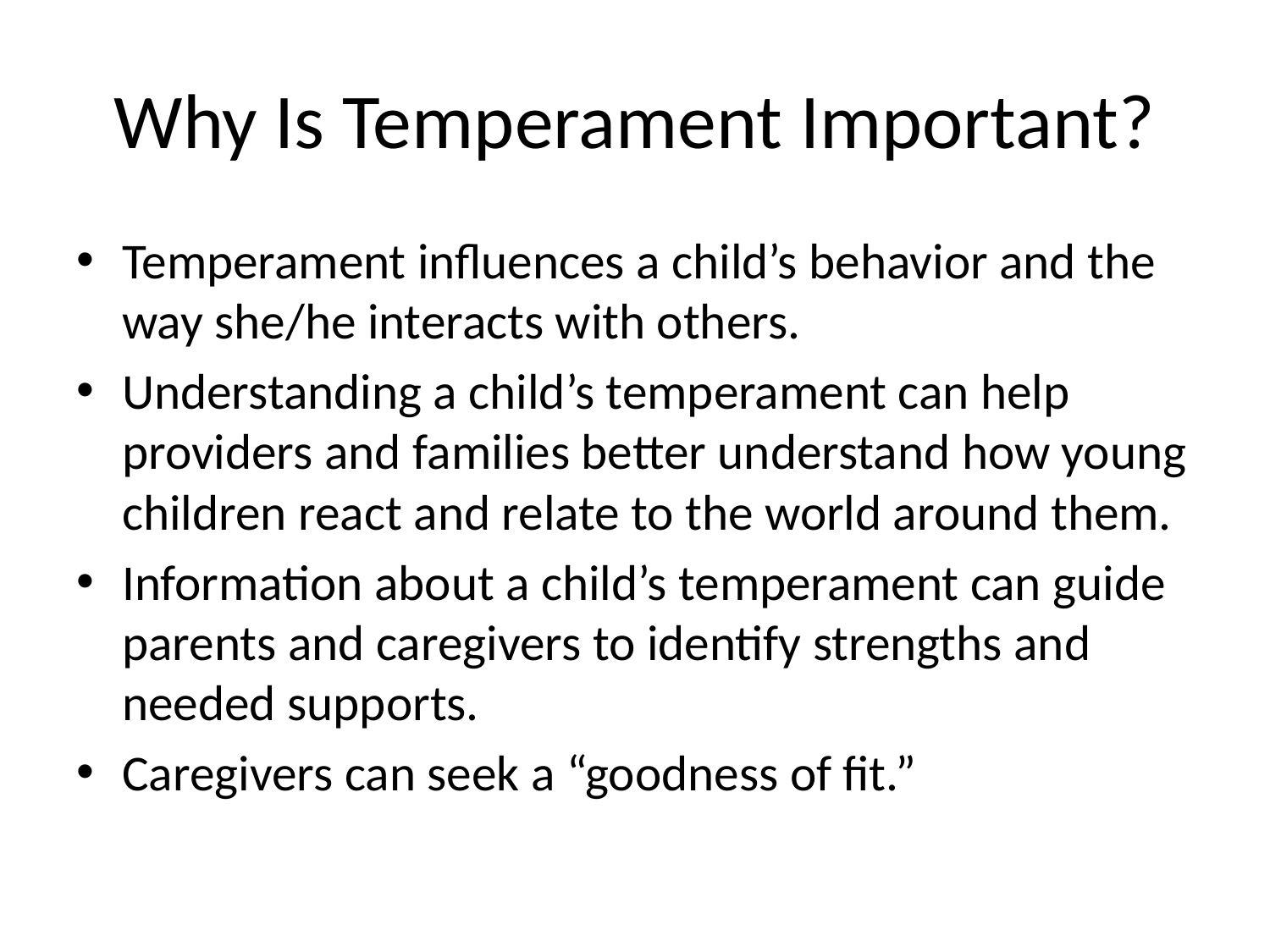

# Why Is Temperament Important?
Temperament influences a child’s behavior and the way she/he interacts with others.
Understanding a child’s temperament can help providers and families better understand how young children react and relate to the world around them.
Information about a child’s temperament can guide parents and caregivers to identify strengths and needed supports.
Caregivers can seek a “goodness of fit.”